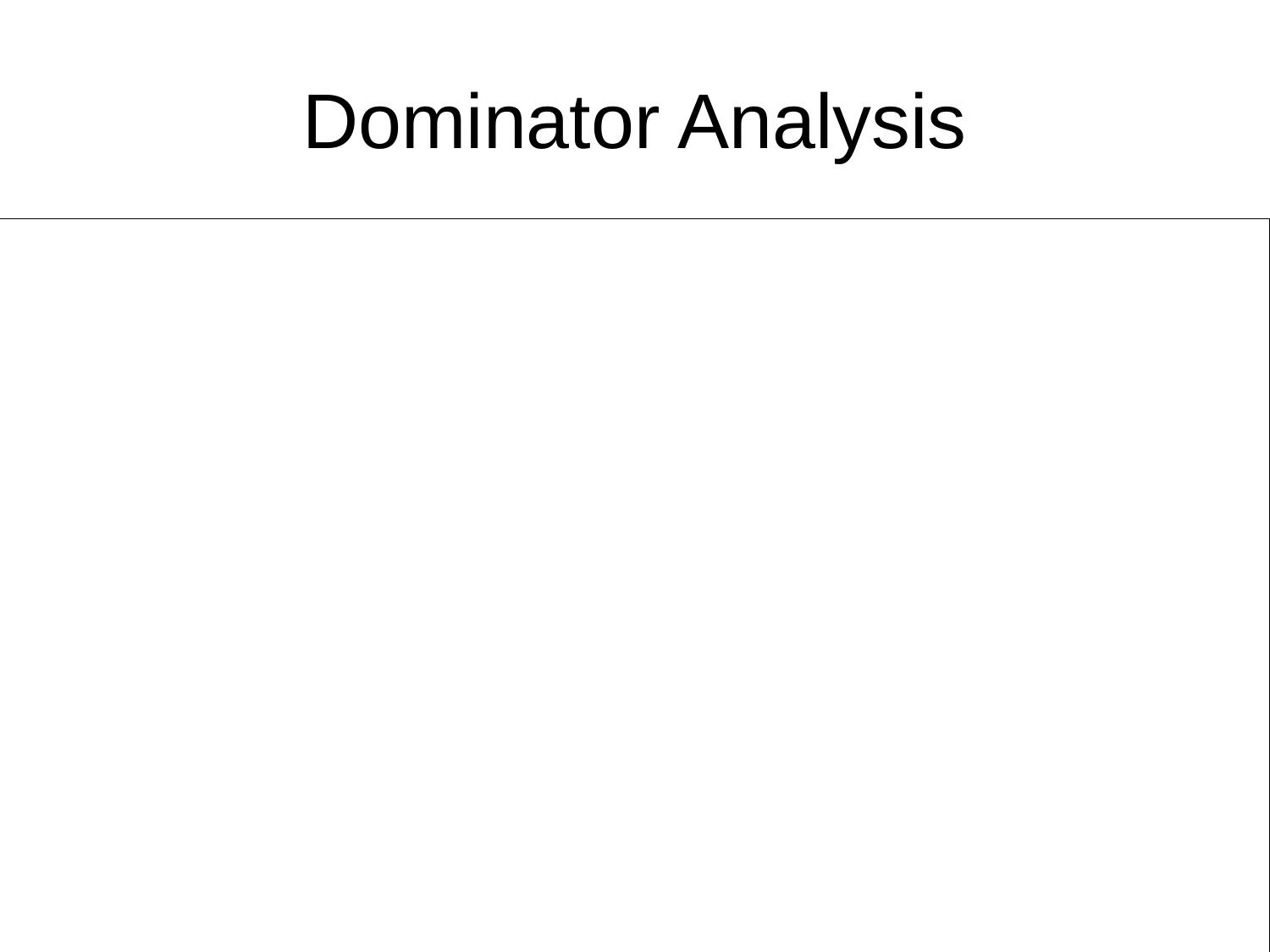

# Dominator Analysis
visit(input, visitor {

    before method: Method -> {
        cfg := getcfg(method);

        for (i := 0; i < len(cfg.nodes); i++) {
            add(allNodeIds, string(i));
        }

       	traverse(cfg, TraversalDirection.FORWARD, 								TraversalKind.REVERSEPOSTORDER, dominators, fp);

		traverse(cfg, TraversalDirection.FORWARD,
		TraversalKind.ITERATIVE, collect);

        methodKey := ...; op[methodKey] << format("%s", doms);

		clear(dominators); clear(collect);
		clear(doms); clear(allNodeIds);
    }
});